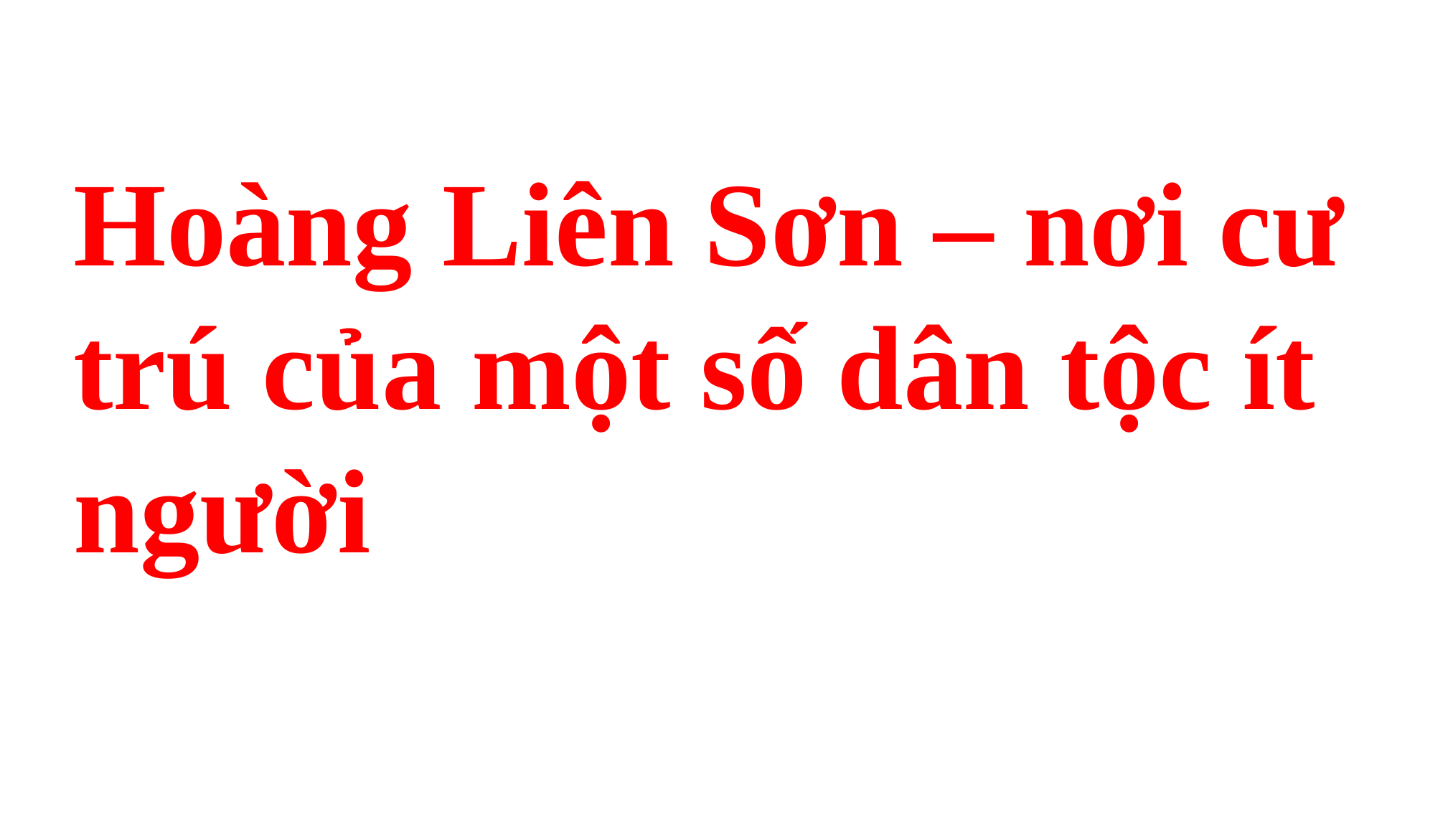

Hoàng Liên Sơn – nơi cư trú của một số dân tộc ít người